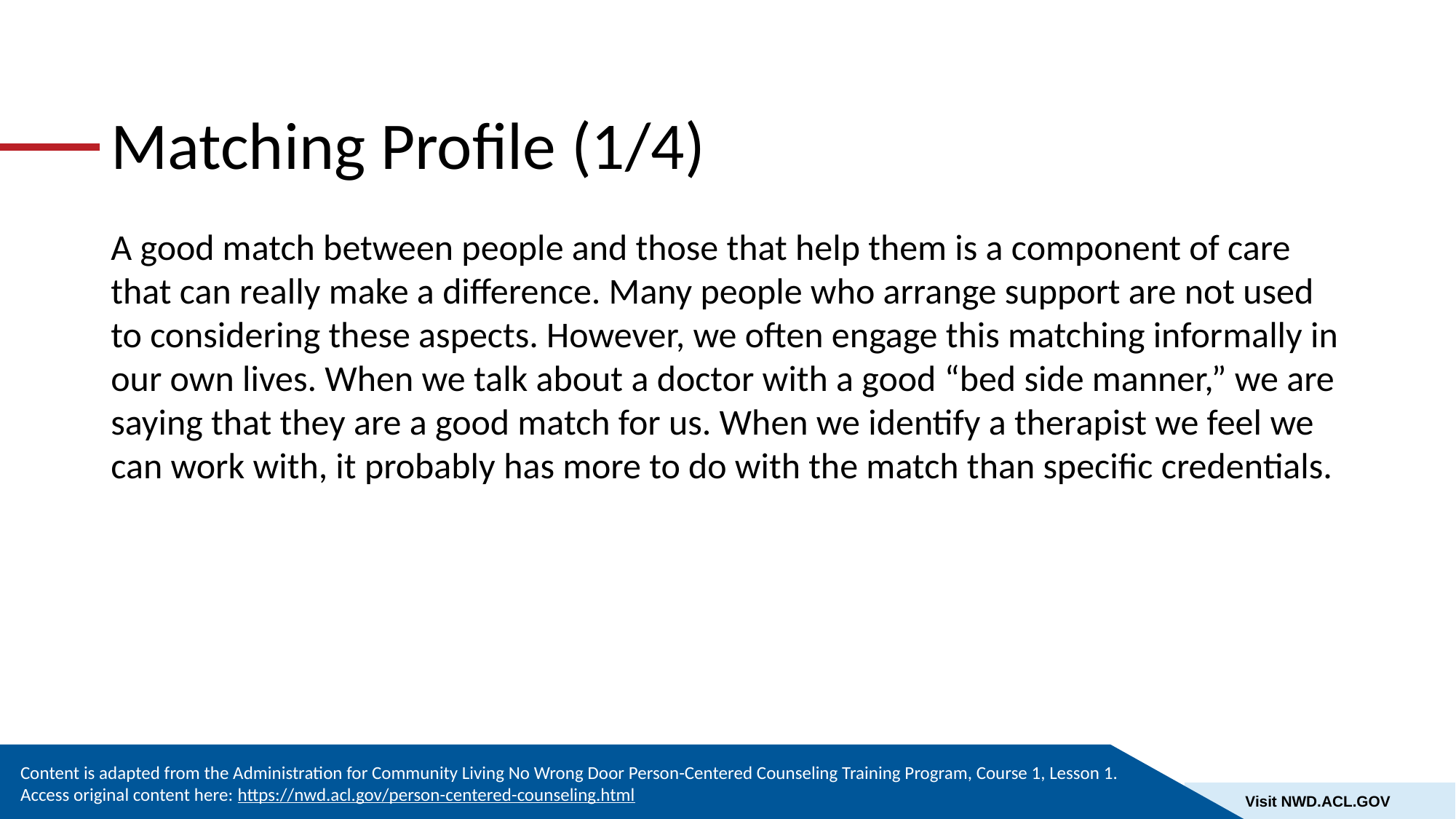

# Matching Profile (1/4)
A good match between people and those that help them is a component of care that can really make a difference. Many people who arrange support are not used to considering these aspects. However, we often engage this matching informally in our own lives. When we talk about a doctor with a good “bed side manner,” we are saying that they are a good match for us. When we identify a therapist we feel we can work with, it probably has more to do with the match than specific credentials.